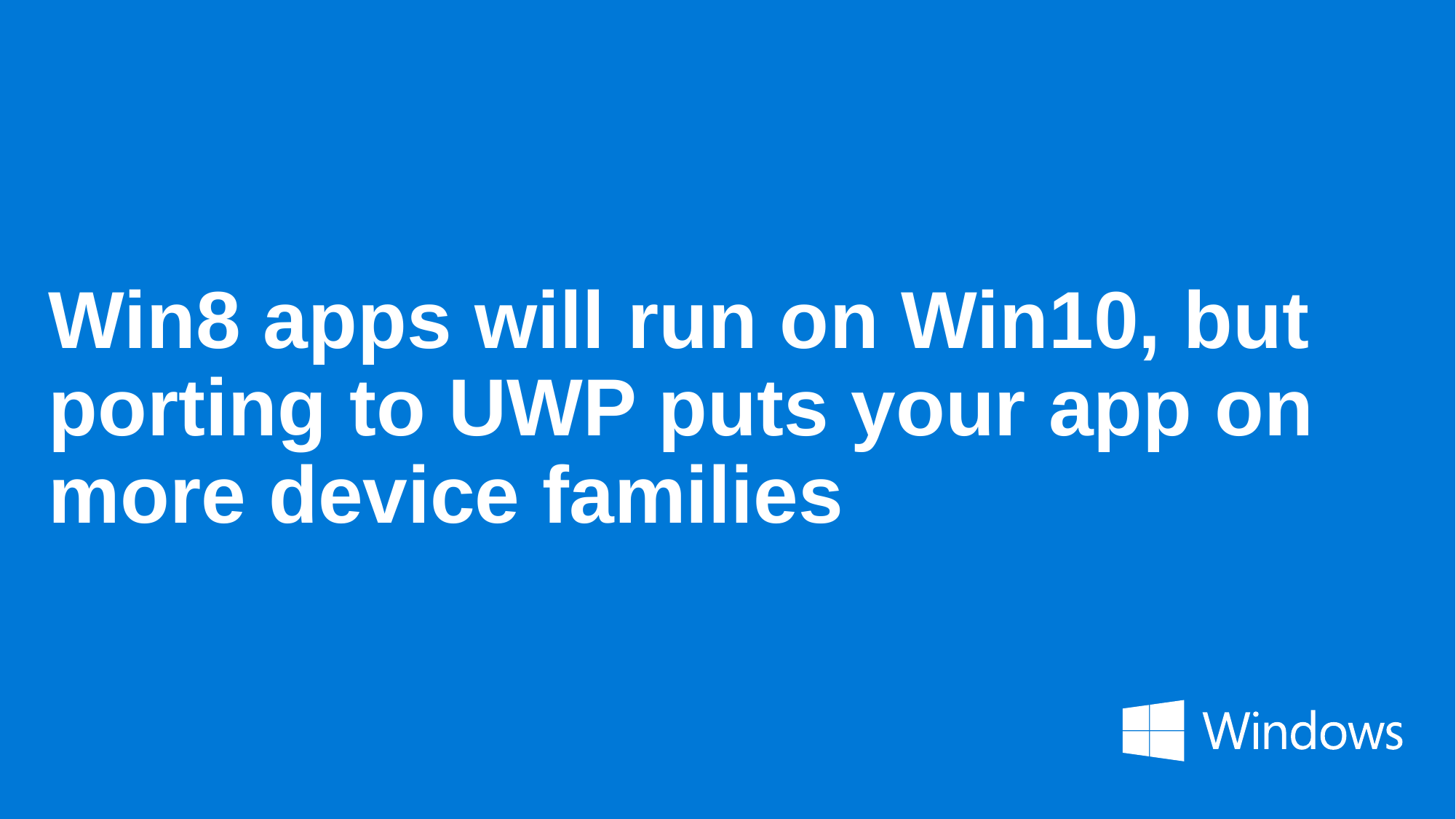

# Win8 apps will run on Win10, but porting to UWP puts your app on more device families